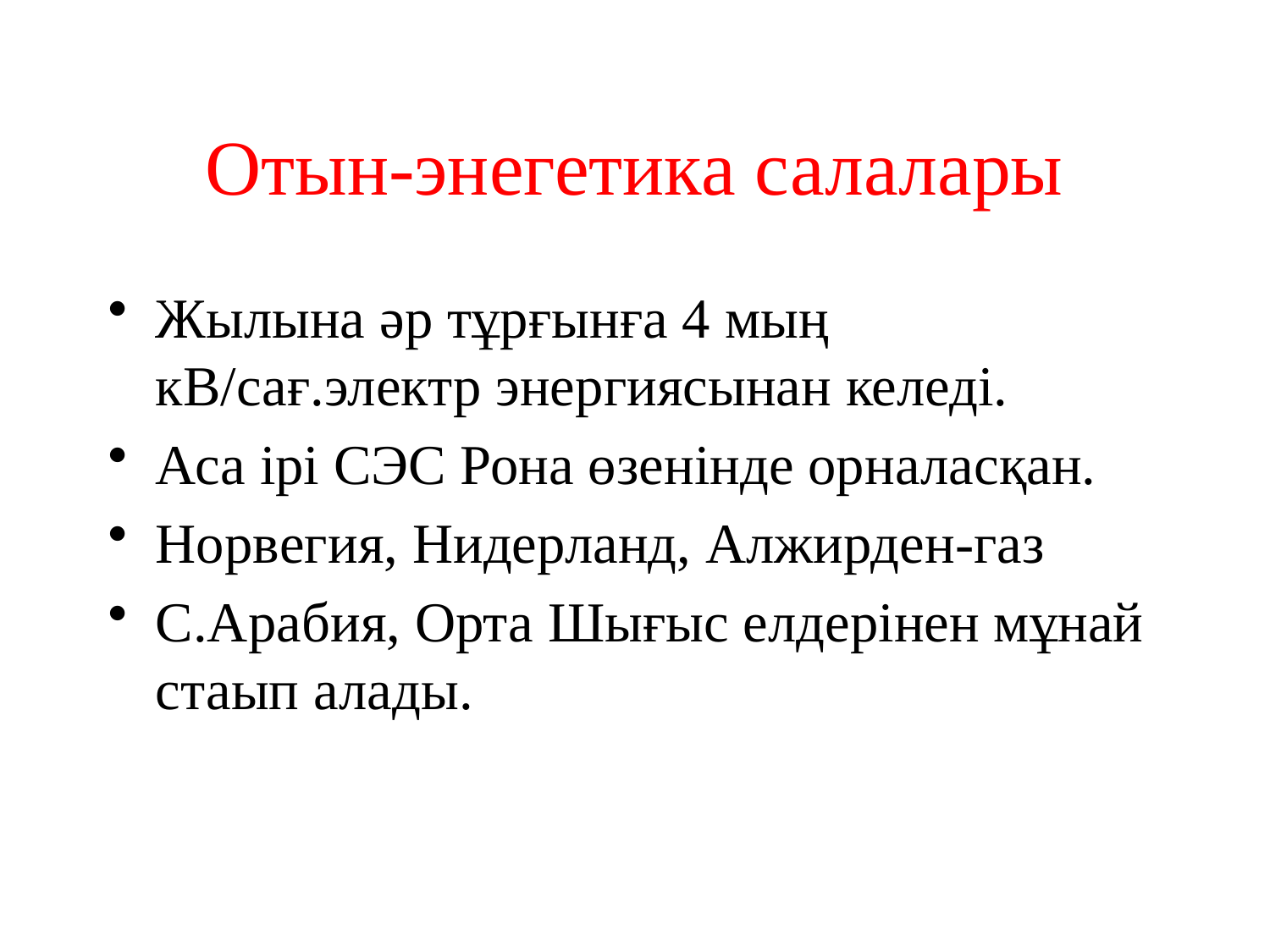

# Отын-энегетика салалары
Жылына әр тұрғынға 4 мың кВ/сағ.электр энергиясынан келеді.
Аса ірі СЭС Рона өзенінде орналасқан.
Норвегия, Нидерланд, Алжирден-газ
С.Арабия, Орта Шығыс елдерінен мұнай стаып алады.